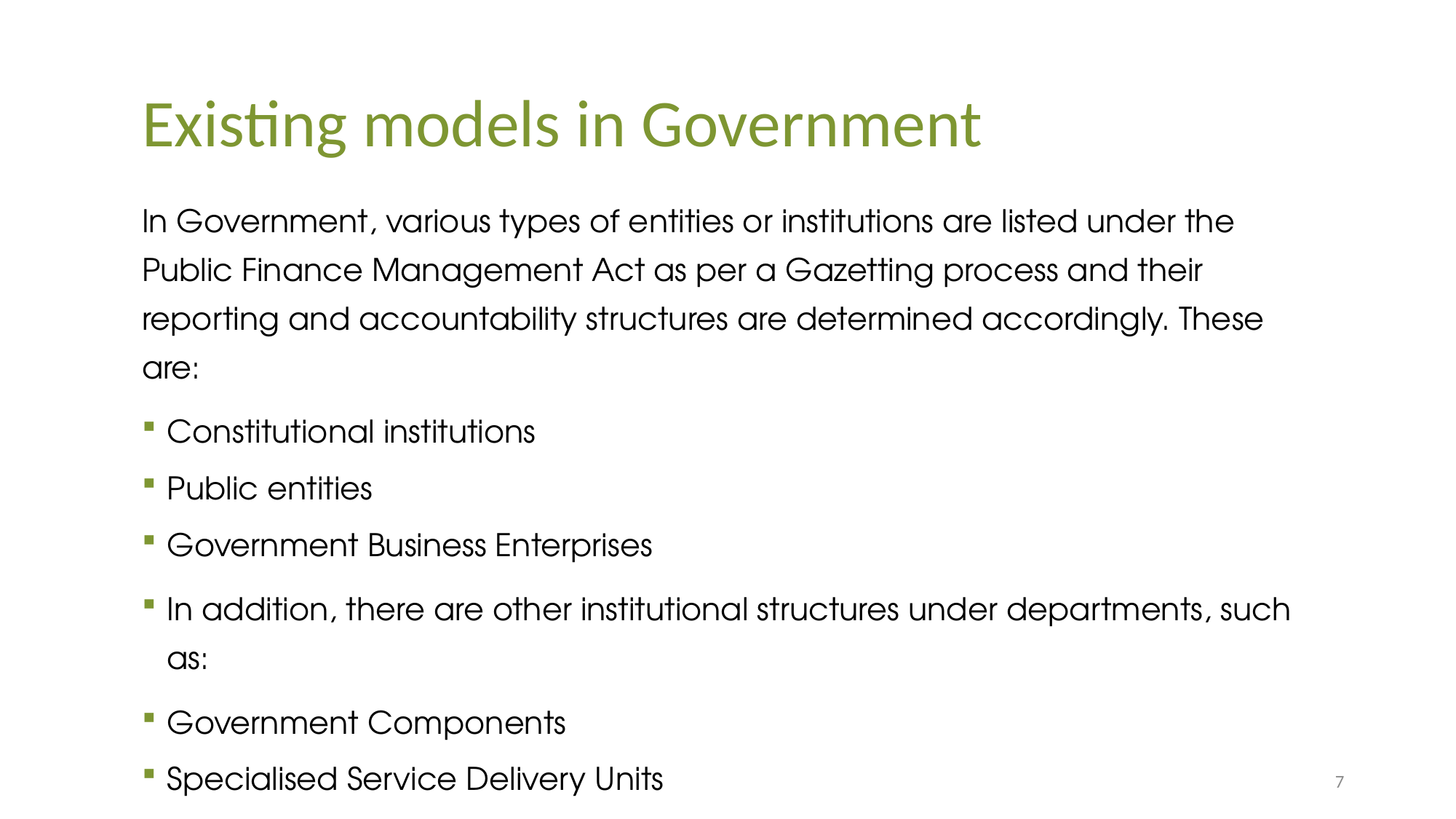

# Existing models in Government
In Government, various types of entities or institutions are listed under the Public Finance Management Act as per a Gazetting process and their reporting and accountability structures are determined accordingly. These are:
Constitutional institutions
Public entities
Government Business Enterprises
In addition, there are other institutional structures under departments, such as:
Government Components
Specialised Service Delivery Units

7